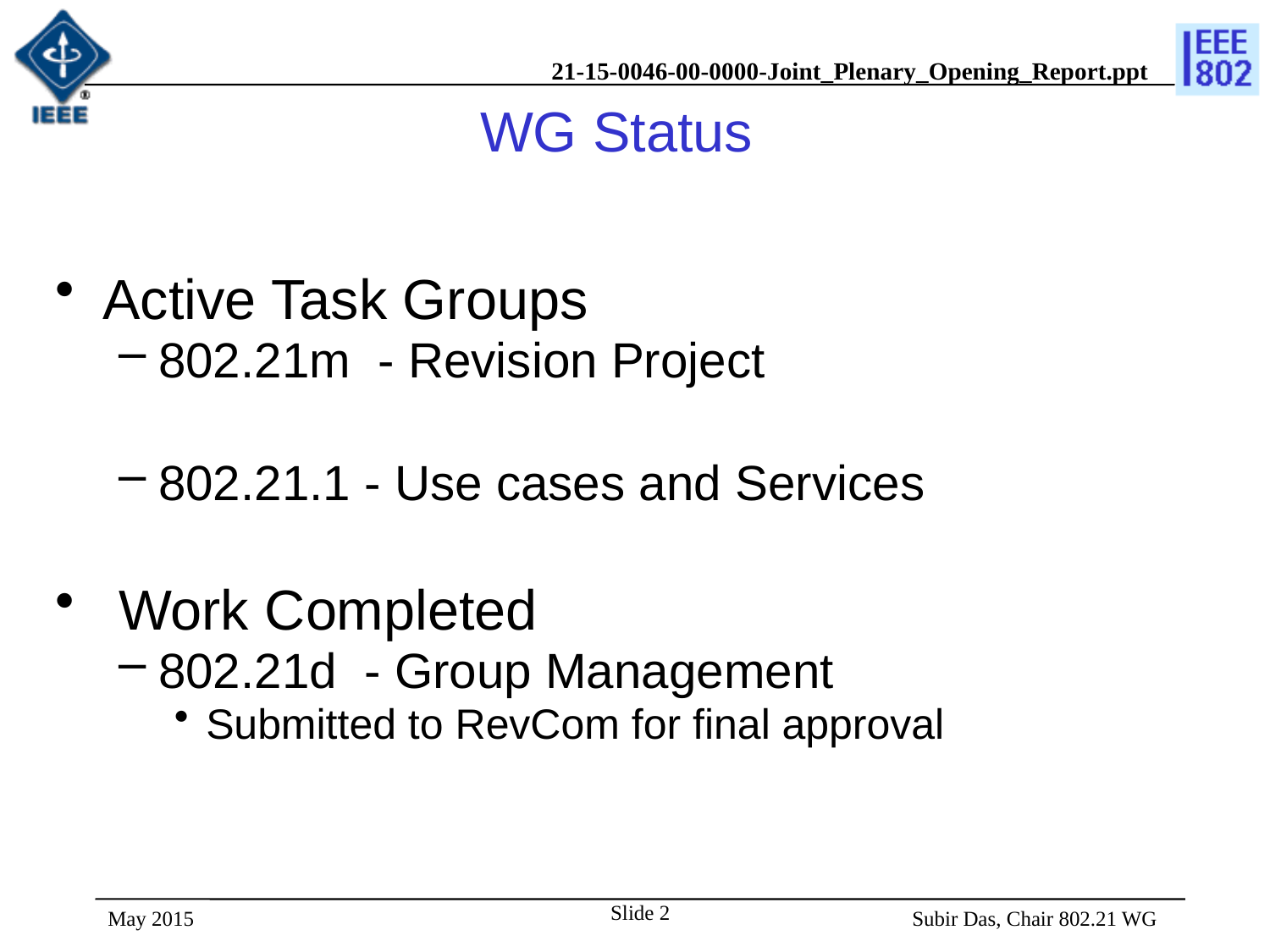

# WG Status

Active Task Groups
802.21m  - Revision Project

802.21.1 - Use cases and Services

 Work Completed
802.21d  - Group Management
Submitted to RevCom for final approval

Slide 2
May 2015
  Subir Das, Chair 802.21 WG